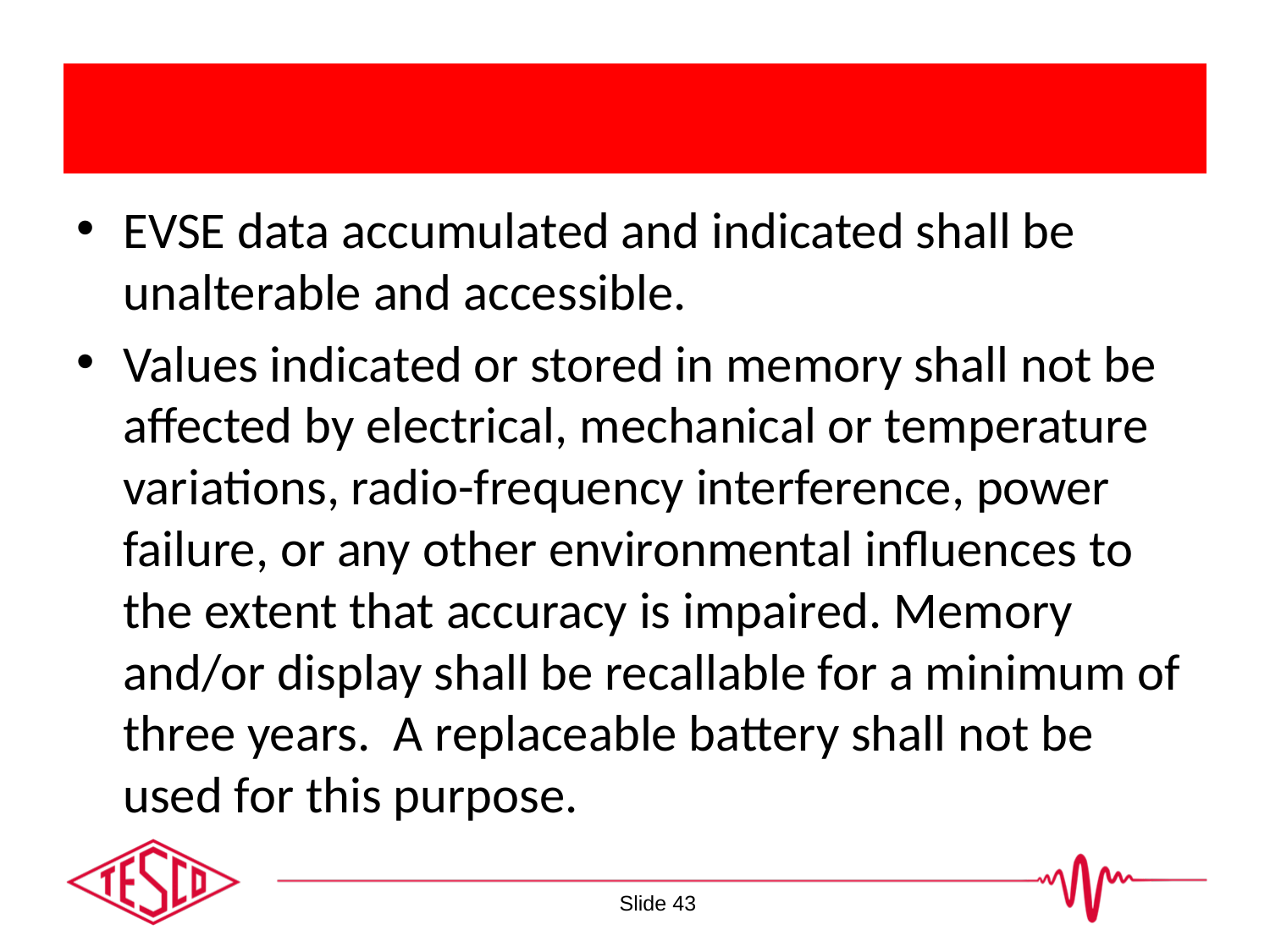

# HB44 - REQUIREMENTS
EVSE data accumulated and indicated shall be unalterable and accessible.
Values indicated or stored in memory shall not be affected by electrical, mechanical or temperature variations, radio-frequency interference, power failure, or any other environmental influences to the extent that accuracy is impaired. Memory and/or display shall be recallable for a minimum of three years.  A replaceable battery shall not be used for this purpose.
Slide 43